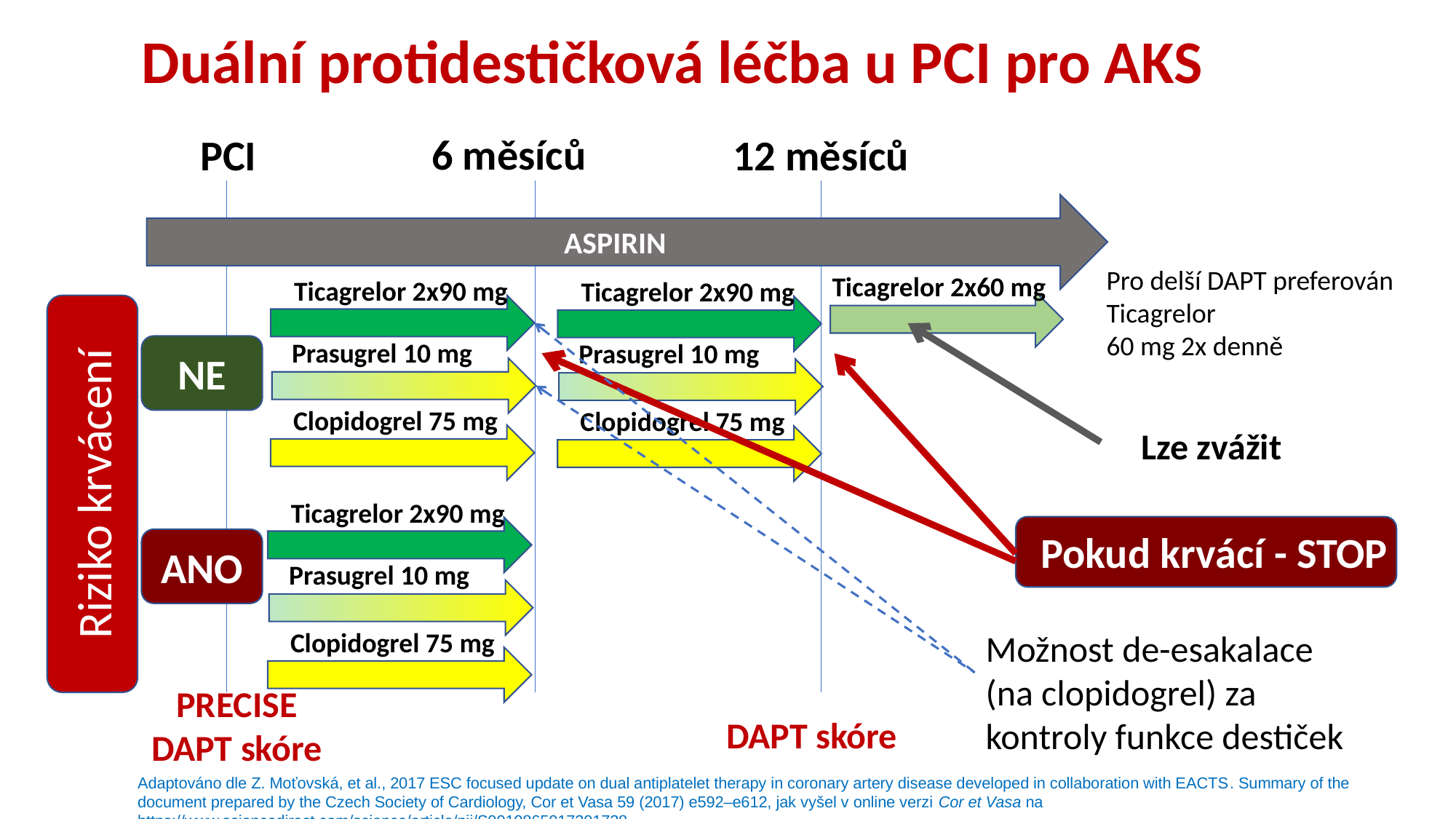

Duální protidestičková léčba u PCI pro AKS
6 měsíců
PCI
12 měsíců
ASPIRIN
Pro delší DAPT preferován Ticagrelor
60 mg 2x denně
Ticagrelor 2x60 mg

Lze zvážit
Ticagrelor 2x90 mg

Prasugrel 10 mg

Clopidogrel 75 mg

Ticagrelor 2x90 mg

Prasugrel 10 mg

Clopidogrel 75 mg

Riziko krvácení
Možnost de-esakalace (na clopidogrel) za kontroly funkce destiček
NE
Ticagrelor 2x90 mg

Prasugrel 10 mg

Clopidogrel 75 mg

Pokud krvácí - STOP
ANO
PRECISE
DAPT skóre
DAPT skóre
Adaptováno dle Z. Moťovská, et al., 2017 ESC focused update on dual antiplatelet therapy in coronary artery disease developed in collaboration with EACTS. Summary of the document prepared by the Czech Society of Cardiology, Cor et Vasa 59 (2017) e592–e612, jak vyšel v online verzi Cor et Vasa na https://www.sciencedirect.com/science/article/pii/S0010865017301728